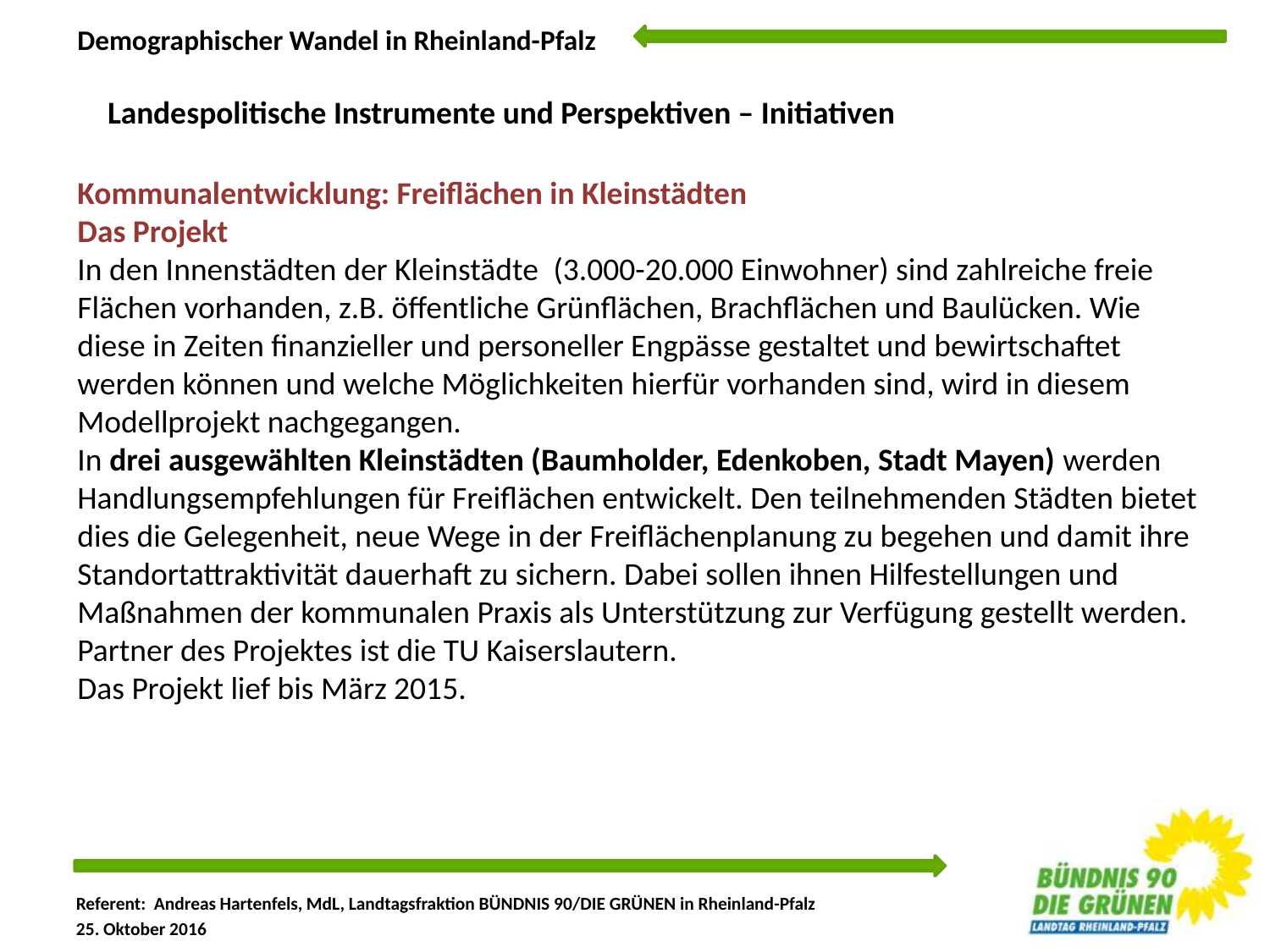

Landespolitische Instrumente und Perspektiven – Initiativen
Kommunalentwicklung: Freiflächen in Kleinstädten
Das Projekt
In den Innenstädten der Kleinstädte  (3.000-20.000 Einwohner) sind zahlreiche freie Flächen vorhanden, z.B. öffentliche Grünflächen, Brachflächen und Baulücken. Wie diese in Zeiten finanzieller und personeller Engpässe gestaltet und bewirtschaftet werden können und welche Möglichkeiten hierfür vorhanden sind, wird in diesem Modellprojekt nachgegangen.
In drei ausgewählten Kleinstädten (Baumholder, Edenkoben, Stadt Mayen) werden Handlungsempfehlungen für Freiflächen entwickelt. Den teilnehmenden Städten bietet dies die Gelegenheit, neue Wege in der Freiflächenplanung zu begehen und damit ihre Standortattraktivität dauerhaft zu sichern. Dabei sollen ihnen Hilfestellungen und Maßnahmen der kommunalen Praxis als Unterstützung zur Verfügung gestellt werden.  
Partner des Projektes ist die TU Kaiserslautern.
Das Projekt lief bis März 2015.